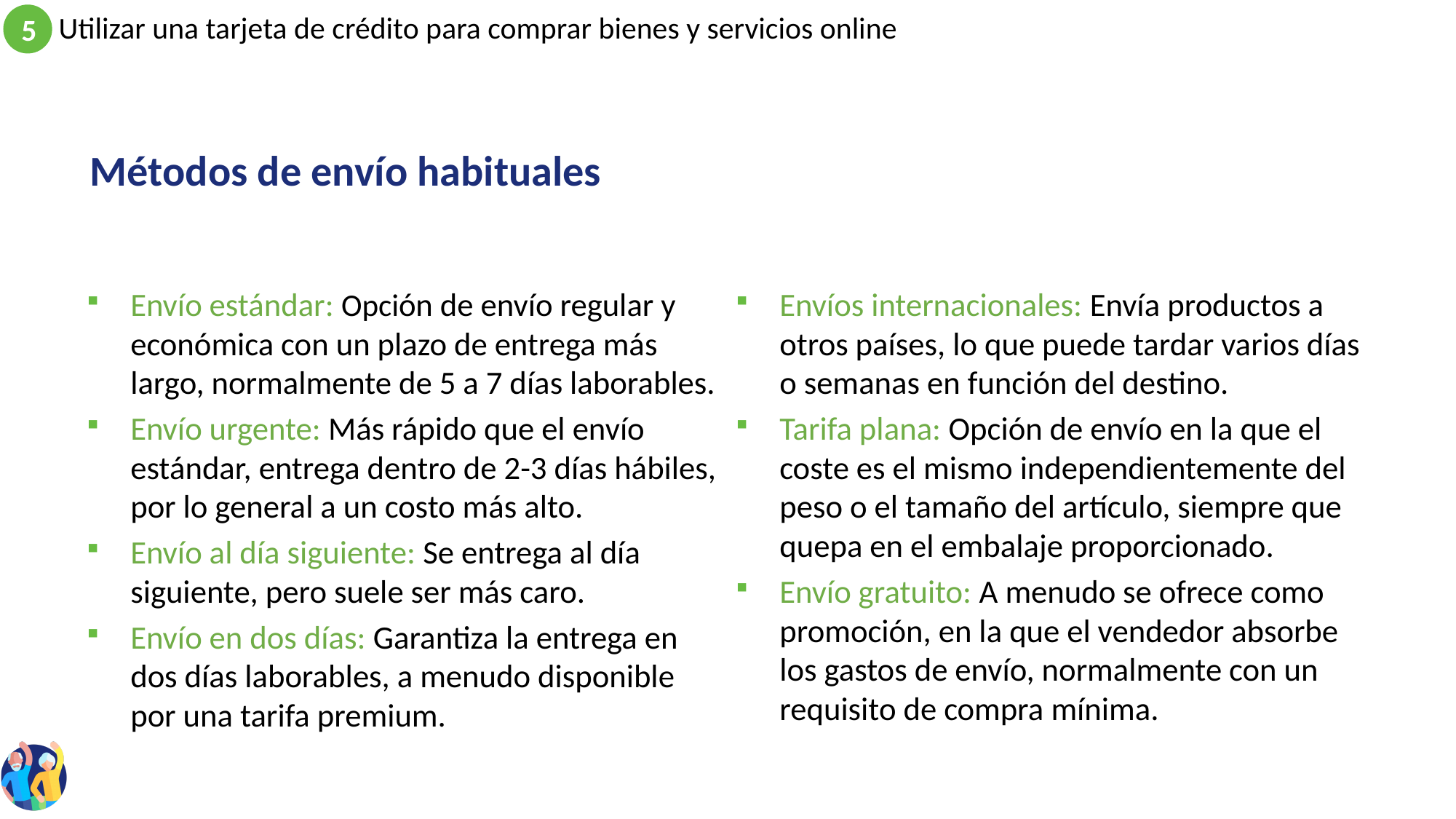

# Métodos de envío habituales
Envío estándar: Opción de envío regular y económica con un plazo de entrega más largo, normalmente de 5 a 7 días laborables.
Envío urgente: Más rápido que el envío estándar, entrega dentro de 2-3 días hábiles, por lo general a un costo más alto.
Envío al día siguiente: Se entrega al día siguiente, pero suele ser más caro.
Envío en dos días: Garantiza la entrega en dos días laborables, a menudo disponible por una tarifa premium.
Envíos internacionales: Envía productos a otros países, lo que puede tardar varios días o semanas en función del destino.
Tarifa plana: Opción de envío en la que el coste es el mismo independientemente del peso o el tamaño del artículo, siempre que quepa en el embalaje proporcionado.
Envío gratuito: A menudo se ofrece como promoción, en la que el vendedor absorbe los gastos de envío, normalmente con un requisito de compra mínima.